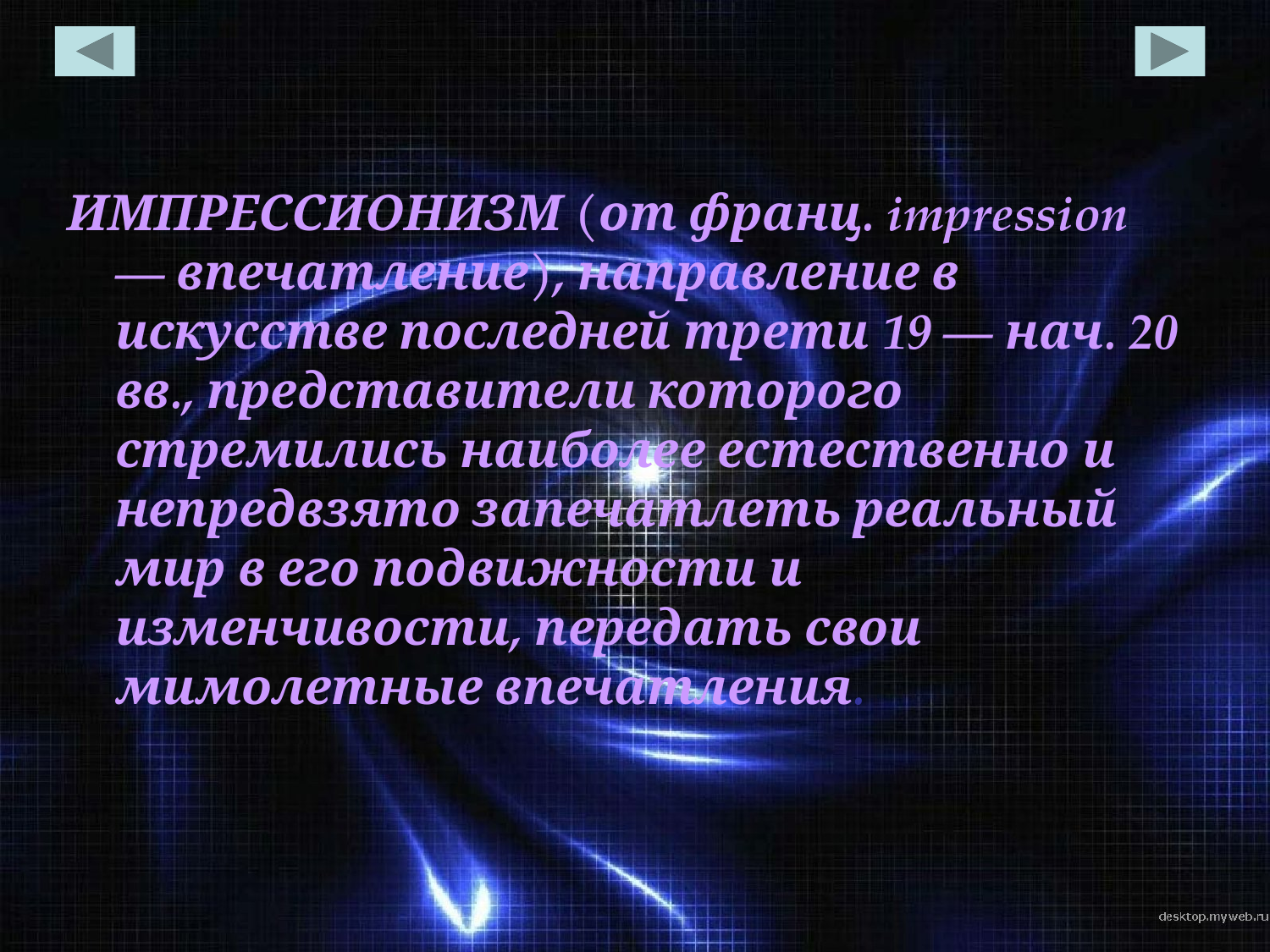

ИМПРЕССИОНИЗМ (от франц. impression — впечатление), направление в искусстве последней трети 19 — нач. 20 вв., представители которого стремились наиболее естественно и непредвзято запечатлеть реальный мир в его подвижности и изменчивости, передать свои мимолетные впечатления.